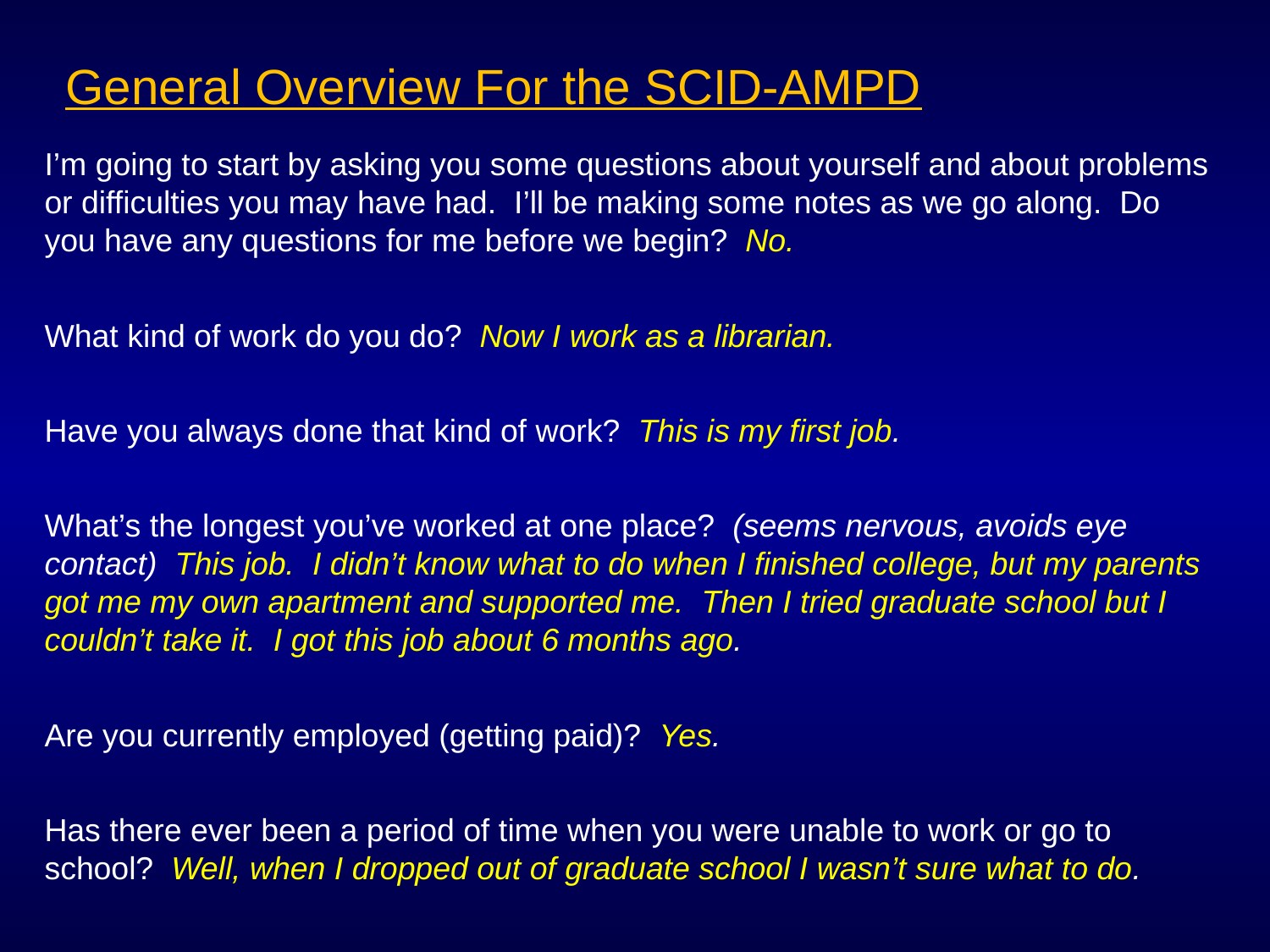

General Overview For the SCID-AMPD
I’m going to start by asking you some questions about yourself and about problems or difficulties you may have had.  I’ll be making some notes as we go along.  Do you have any questions for me before we begin?  No.

What kind of work do you do?  Now I work as a librarian.

Have you always done that kind of work?  This is my first job.

What’s the longest you’ve worked at one place?  (seems nervous, avoids eye contact)  This job.  I didn’t know what to do when I finished college, but my parents got me my own apartment and supported me.  Then I tried graduate school but I couldn’t take it.  I got this job about 6 months ago.

Are you currently employed (getting paid)?  Yes.

Has there ever been a period of time when you were unable to work or go to school?  Well, when I dropped out of graduate school I wasn’t sure what to do.